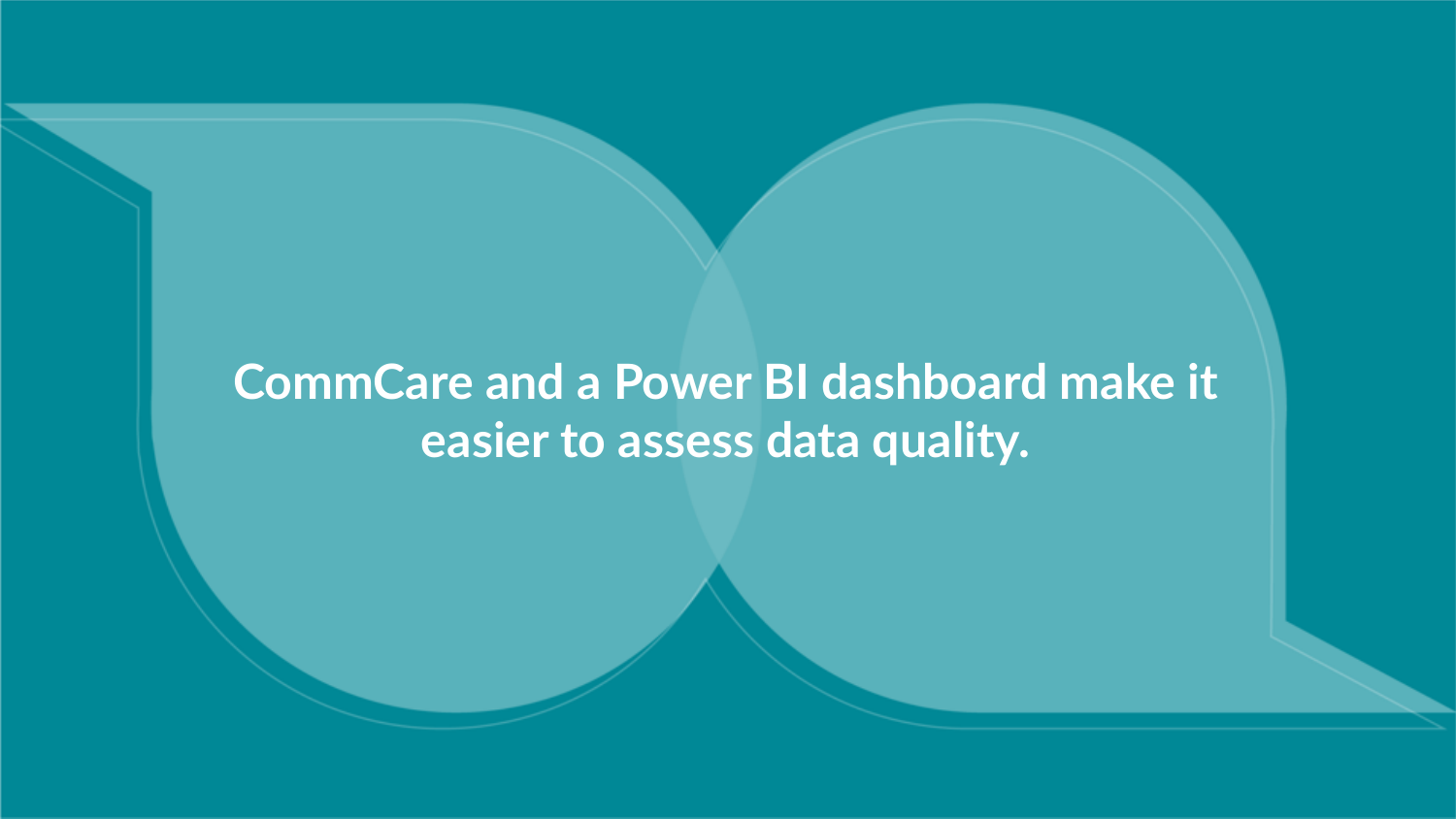

# CommCare and a Power BI dashboard make it easier to assess data quality.